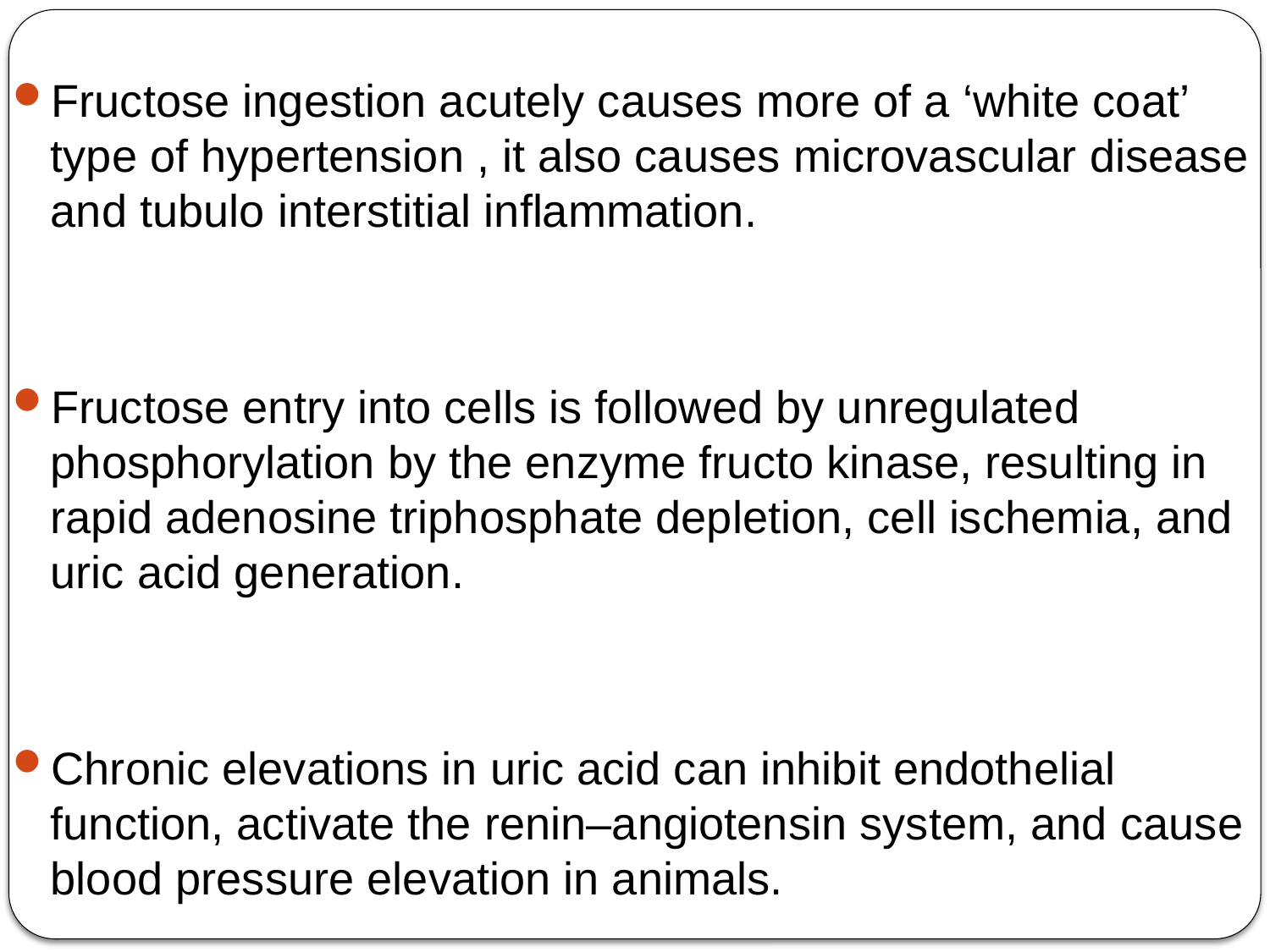

Fructose ingestion acutely causes more of a ‘white coat’ type of hypertension , it also causes microvascular disease and tubulo interstitial inflammation.

Fructose entry into cells is followed by unregulated phosphorylation by the enzyme fructo kinase, resulting in rapid adenosine triphosphate depletion, cell ischemia, and uric acid generation.

Chronic elevations in uric acid can inhibit endothelial function, activate the renin–angiotensin system, and cause blood pressure elevation in animals.